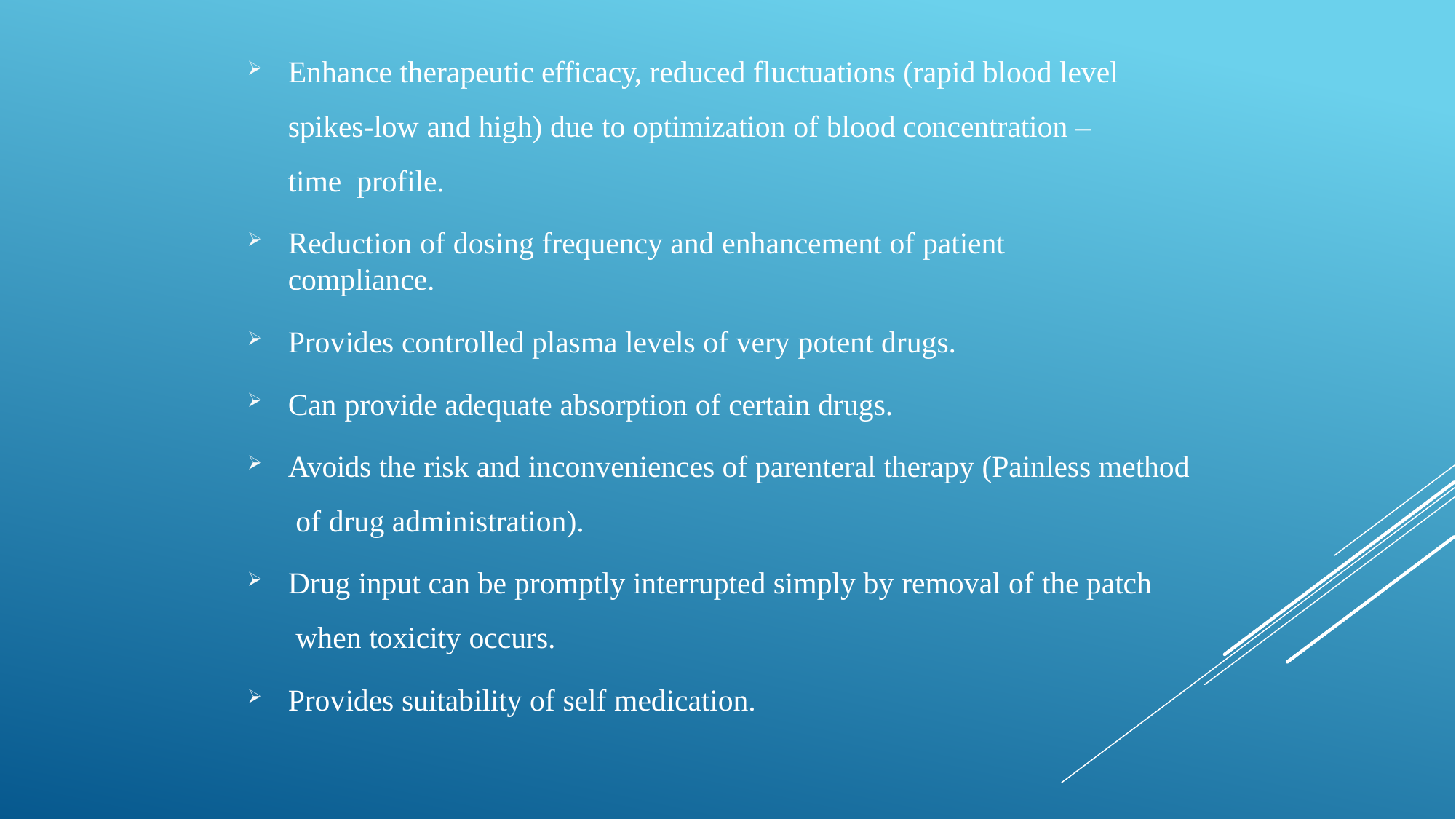

Enhance therapeutic efficacy, reduced fluctuations (rapid blood level  spikes-low and high) due to optimization of blood concentration – time  profile.
Reduction of dosing frequency and enhancement of patient compliance.
Provides controlled plasma levels of very potent drugs.
Can provide adequate absorption of certain drugs.
Avoids the risk and inconveniences of parenteral therapy (Painless method  of drug administration).
Drug input can be promptly interrupted simply by removal of the patch  when toxicity occurs.
Provides suitability of self medication.
3